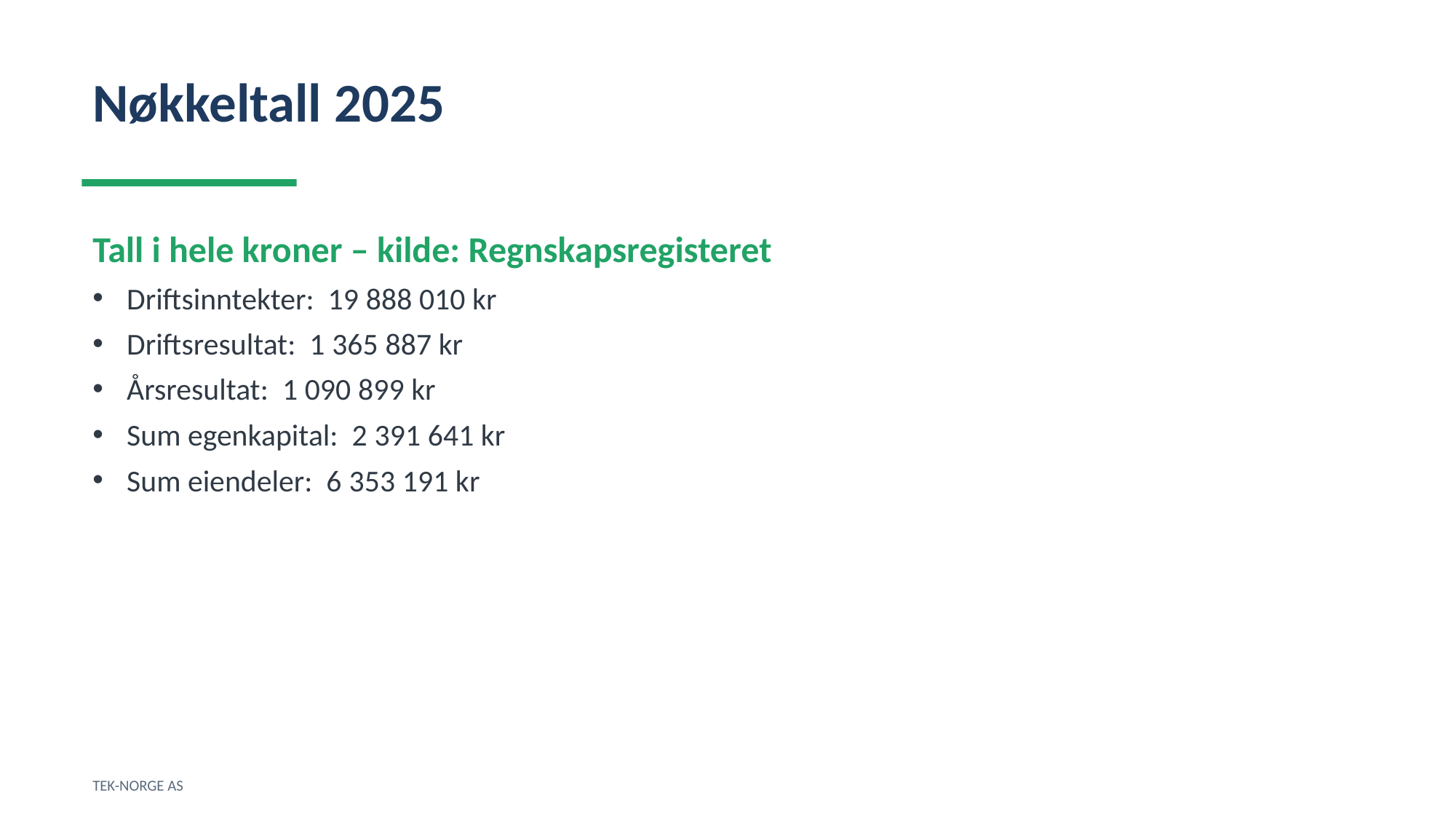

Nøkkeltall 2025

Tall i hele kroner – kilde: Regnskapsregisteret
Driftsinntekter:  19 888 010 kr
Driftsresultat:  1 365 887 kr
Årsresultat:  1 090 899 kr
Sum egenkapital:  2 391 641 kr
Sum eiendeler:  6 353 191 kr
TEK-NORGE AS